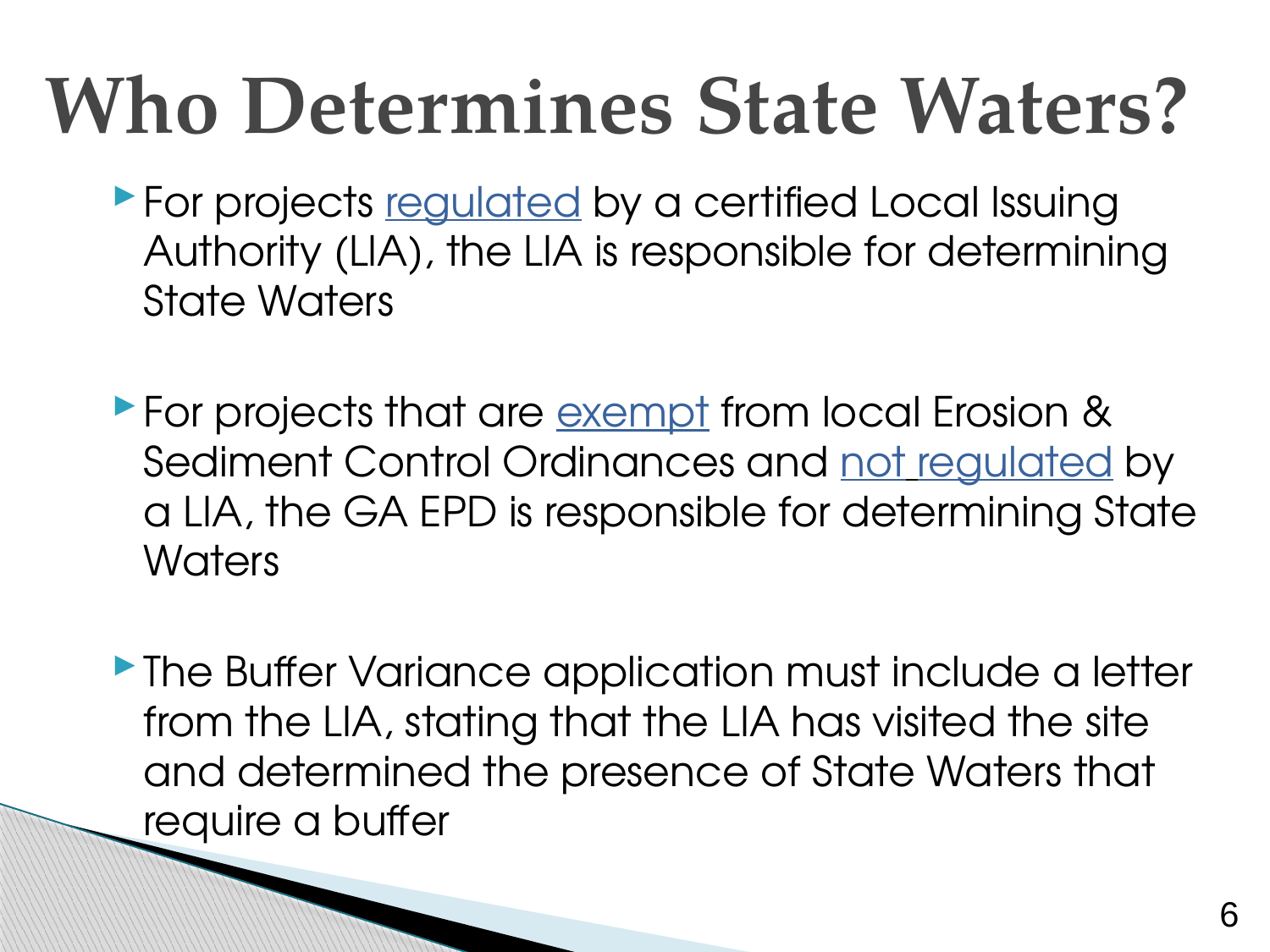

# Who Determines State Waters?
For projects regulated by a certified Local Issuing Authority (LIA), the LIA is responsible for determining State Waters

For projects that are exempt from local Erosion & Sediment Control Ordinances and not regulated by a LIA, the GA EPD is responsible for determining State Waters

The Buffer Variance application must include a letter from the LIA, stating that the LIA has visited the site and determined the presence of State Waters that require a buffer
6